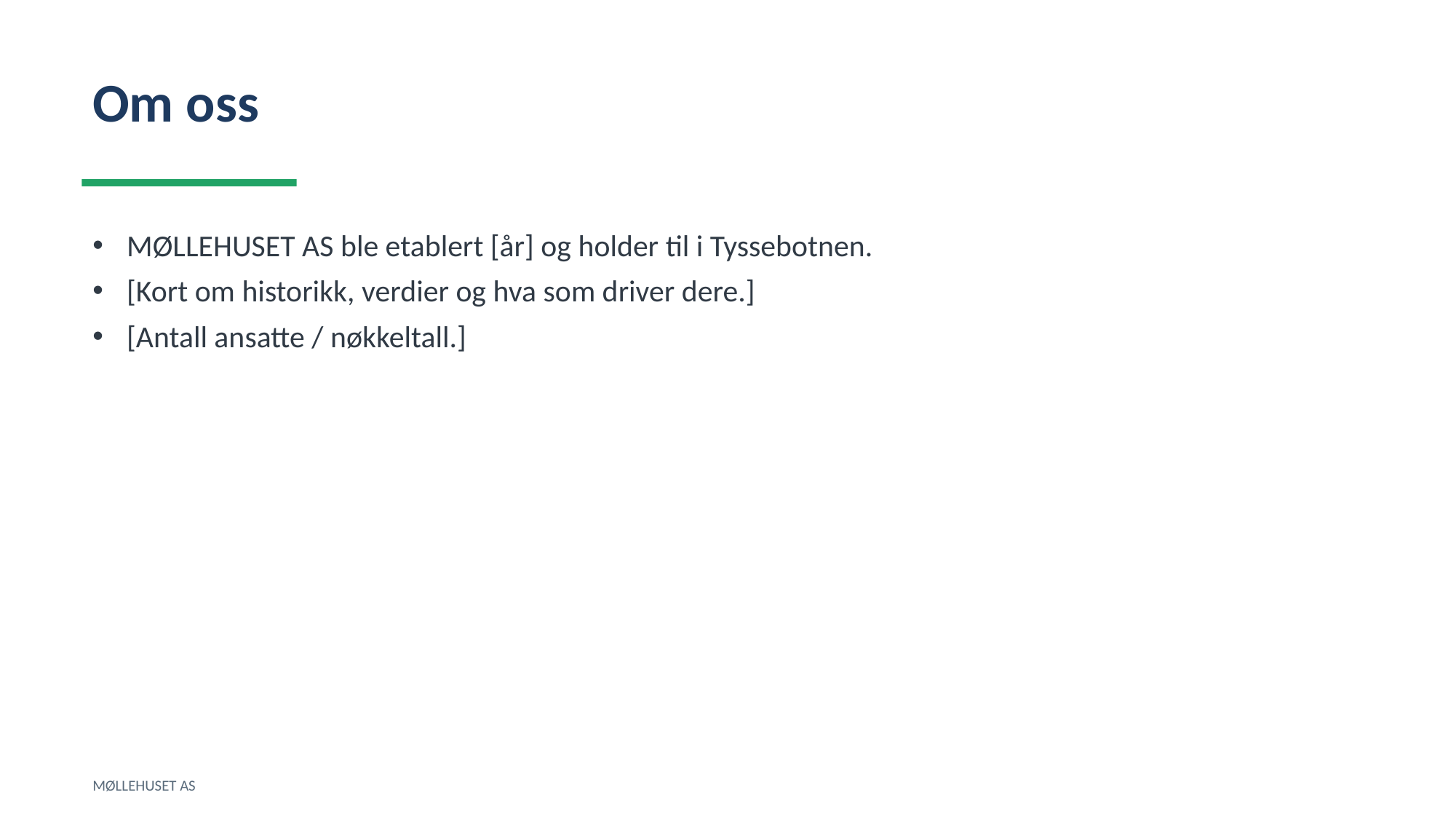

Om oss

MØLLEHUSET AS ble etablert [år] og holder til i Tyssebotnen.
[Kort om historikk, verdier og hva som driver dere.]
[Antall ansatte / nøkkeltall.]
MØLLEHUSET AS